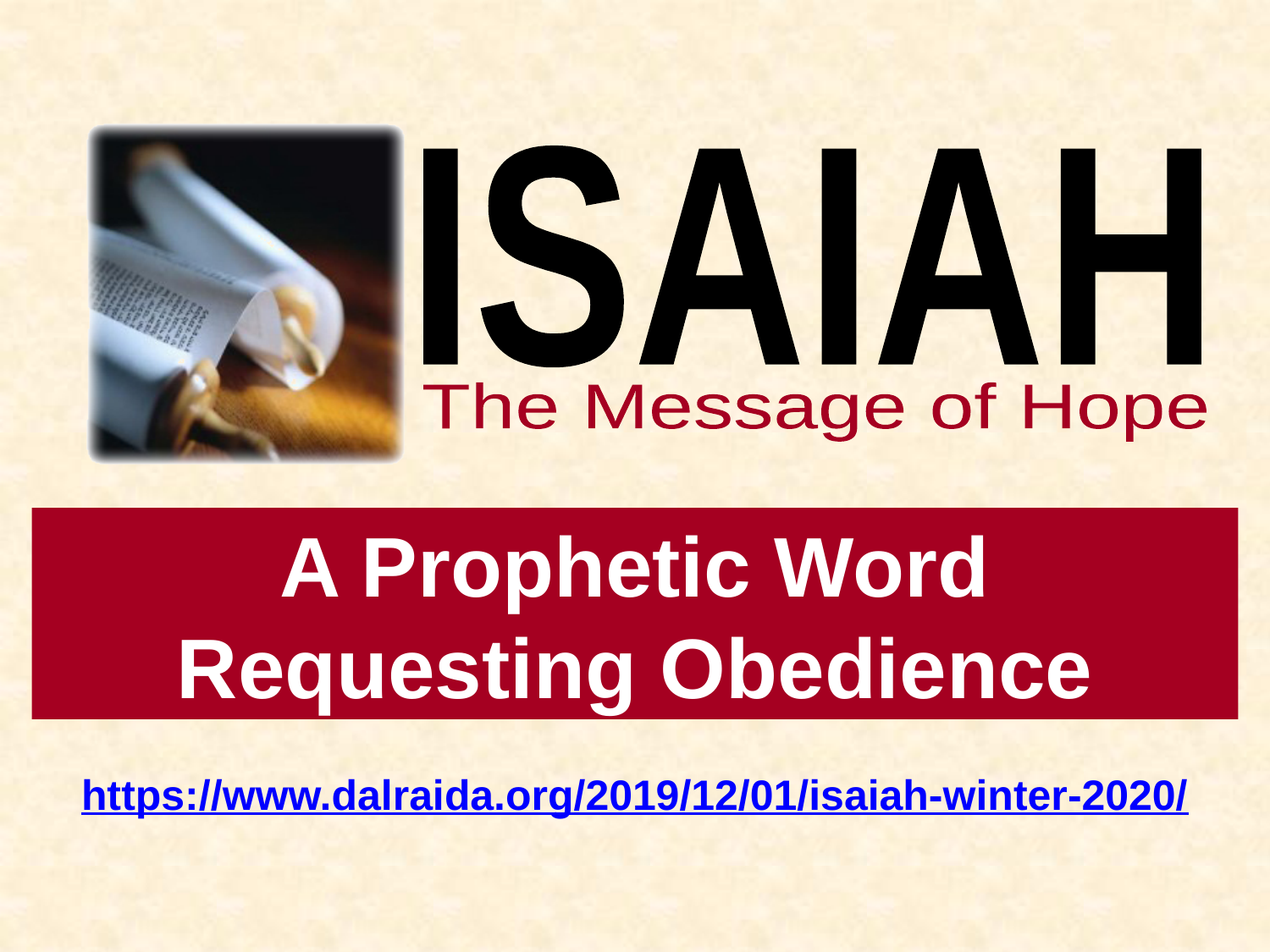

# A Prophetic Word Requesting Obedience
https://www.dalraida.org/2019/12/01/isaiah-winter-2020/